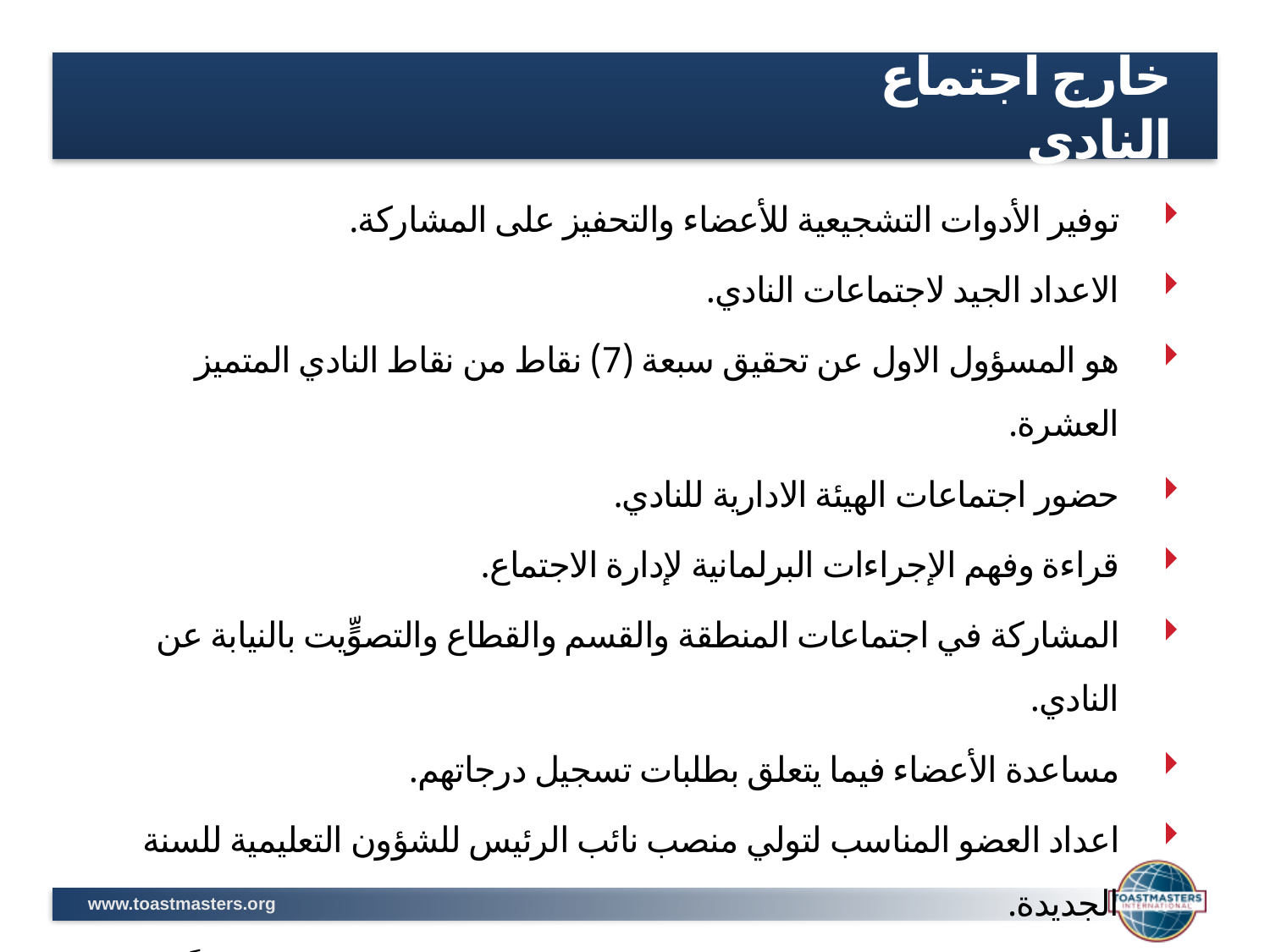

خارج اجتماع النادي
توفير الأدوات التشجيعية للأعضاء والتحفيز على المشاركة.
الاعداد الجيد لاجتماعات النادي.
هو المسؤول الاول عن تحقيق سبعة (7) نقاط من نقاط النادي المتميز العشرة.
حضور اجتماعات الهيئة الادارية للنادي.
قراءة وفهم الإجراءات البرلمانية لإدارة الاجتماع.
المشاركة في اجتماعات المنطقة والقسم والقطاع والتصوٍّيت بالنيابة عن النادي.
مساعدة الأعضاء فيما يتعلق بطلبات تسجيل درجاتهم.
اعداد العضو المناسب لتولي منصب نائب الرئيس للشؤون التعليمية للسنة الجديدة.
التحضير والاستعداد لمسابقات النادي المختلفة (الخطب المعدة مسبقاً، الخطب الارتجالية، الخطب الفكاهية والتقييم).